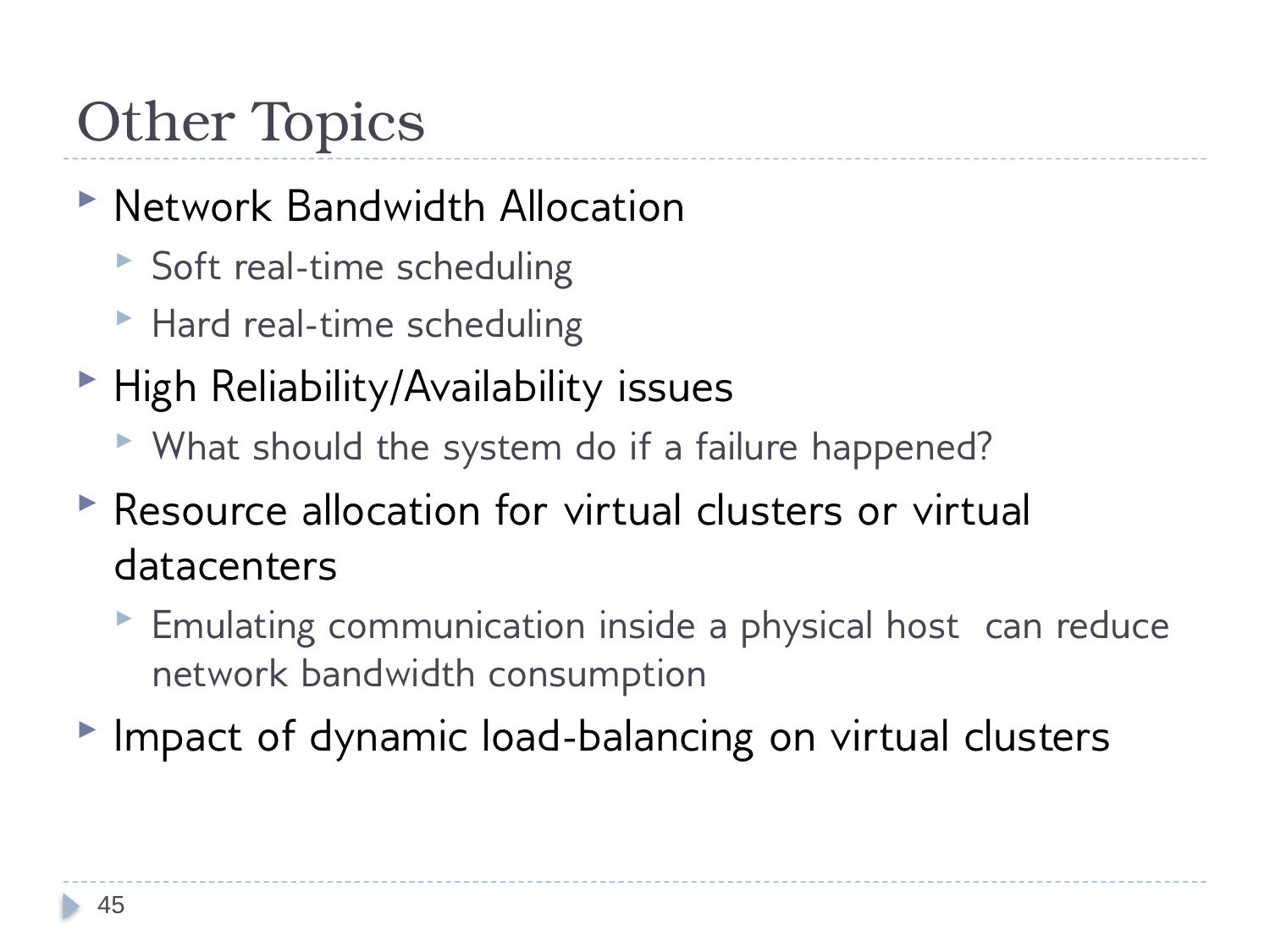

# Other Topics
Network Bandwidth Allocation
Soft real-time scheduling
Hard real-time scheduling
High Reliability/Availability issues
What should the system do if a failure happened?
Resource allocation for virtual clusters or virtual datacenters
Emulating communication inside a physical host  can reduce network bandwidth consumption
Impact of dynamic load-balancing on virtual clusters

45